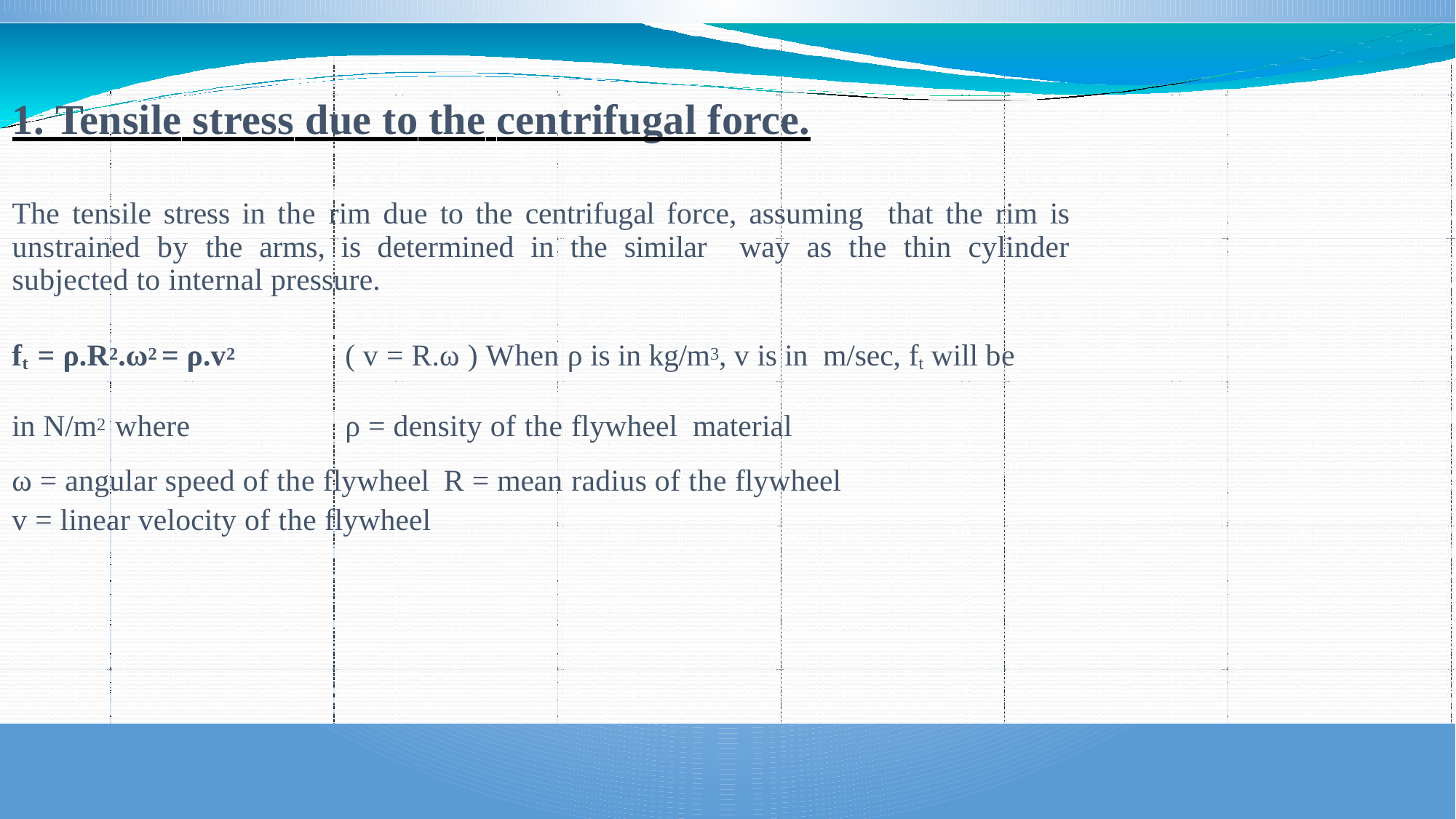

1. Tensile stress due to the centrifugal force.

The tensile stress in the rim due to the centrifugal force, assuming  that the rim is unstrained by the arms, is determined in the similar  way as the thin cylinder subjected to internal pressure.
ft  = ρ.R2.ω2 = ρ.v2	( v = R.ω ) When ρ is in kg/m3, v is in  m/sec, ft  will be in N/m2  where	ρ = density of the flywheel  material
ω = angular speed of the flywheel R = mean radius of the flywheel
v = linear velocity of the flywheel